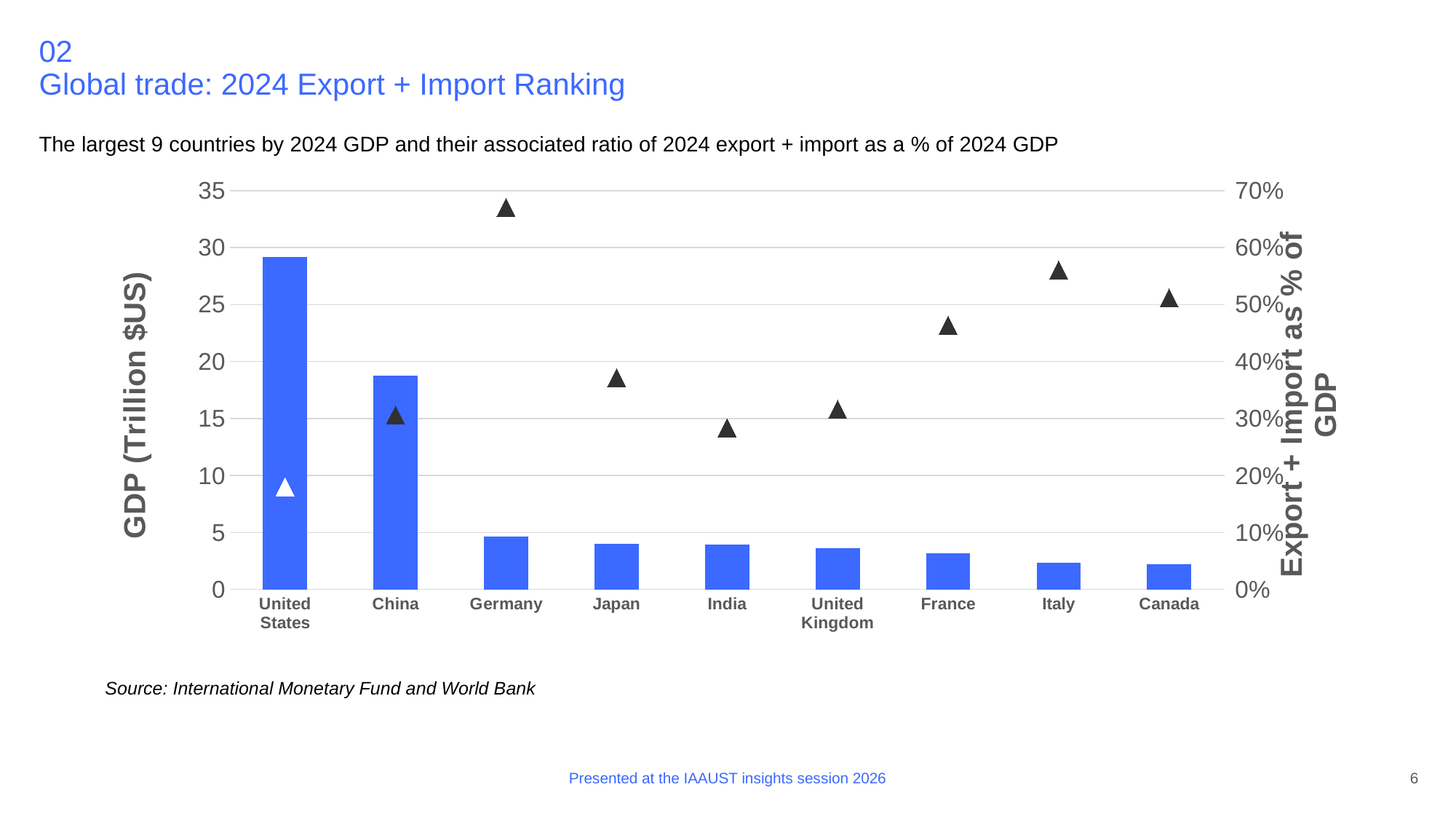

# 02 Global trade: 2024 Export + Import Ranking
The largest 9 countries by 2024 GDP and their associated ratio of 2024 export + import as a % of 2024 GDP

### Chart

| Category |  |  |
|---|---|---|
| United States | 29184890000000.0 | 0.17968194287111722 |
| China | 18743803170827.164 | 0.305945017218414 |
| Germany | 4659929336890.624 | 0.6698086046874515 |
| Japan | 4026210821146.8076 | 0.37135213855387716 |
| India | 3912686168582.2144 | 0.2837793167833729 |
| United Kingdom | 3643834188782.9146 | 0.3158919682976937 |
| France | 3162079073495.781 | 0.46385763331312785 |
| Italy | 2372774547793.1245 | 0.5602883694004922 |
| Canada | 2241253230970.3394 | 0.5117156753739885 |
Source: International Monetary Fund and World Bank
Presented at the IAAUST insights session 2026
6